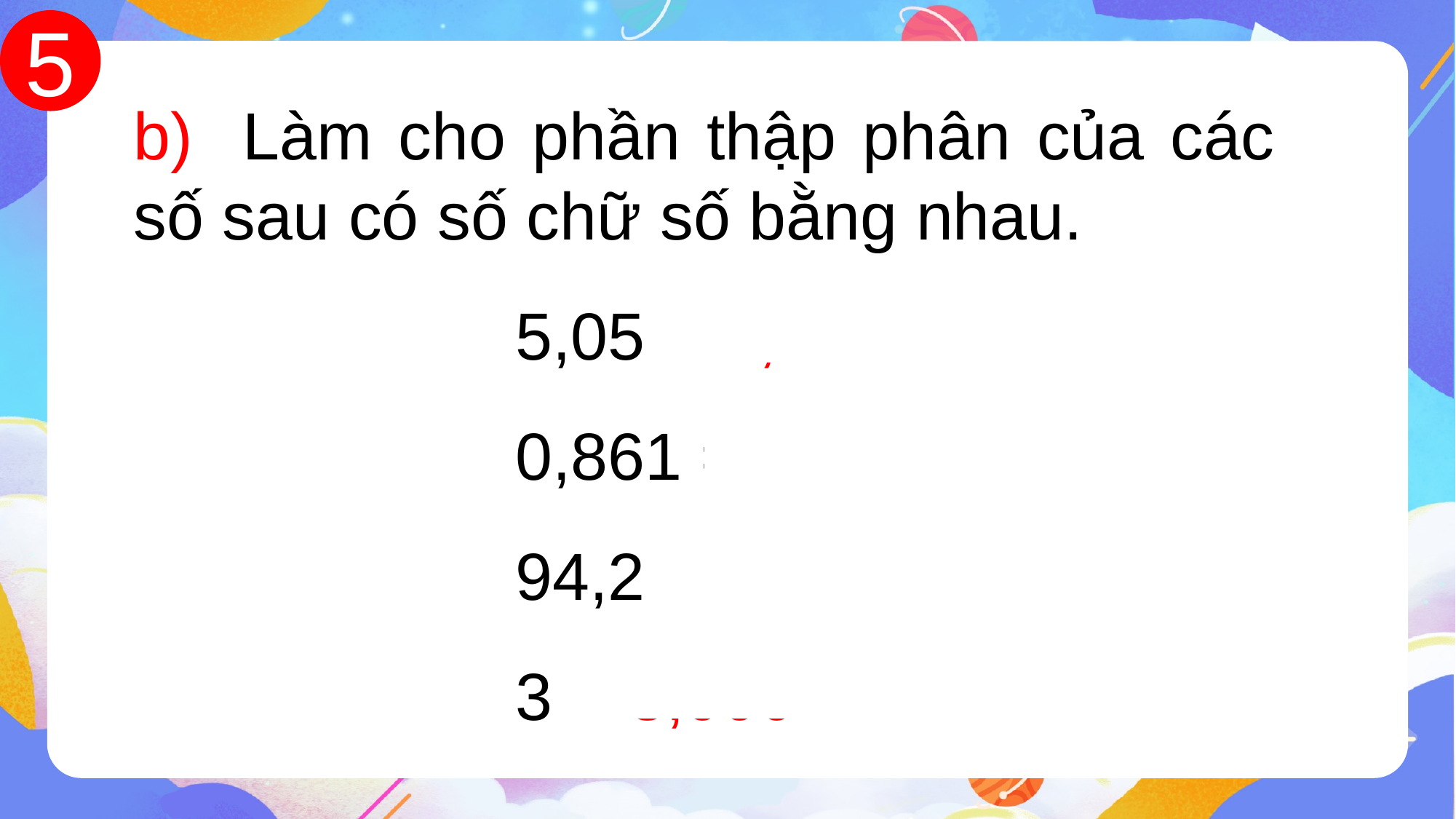

5

b)	Làm cho phần thập phân của các số sau có số chữ số bằng nhau.
5,05 = 5,050
0,861 = 0,861
94,2 = 94,200
3 = 3,000